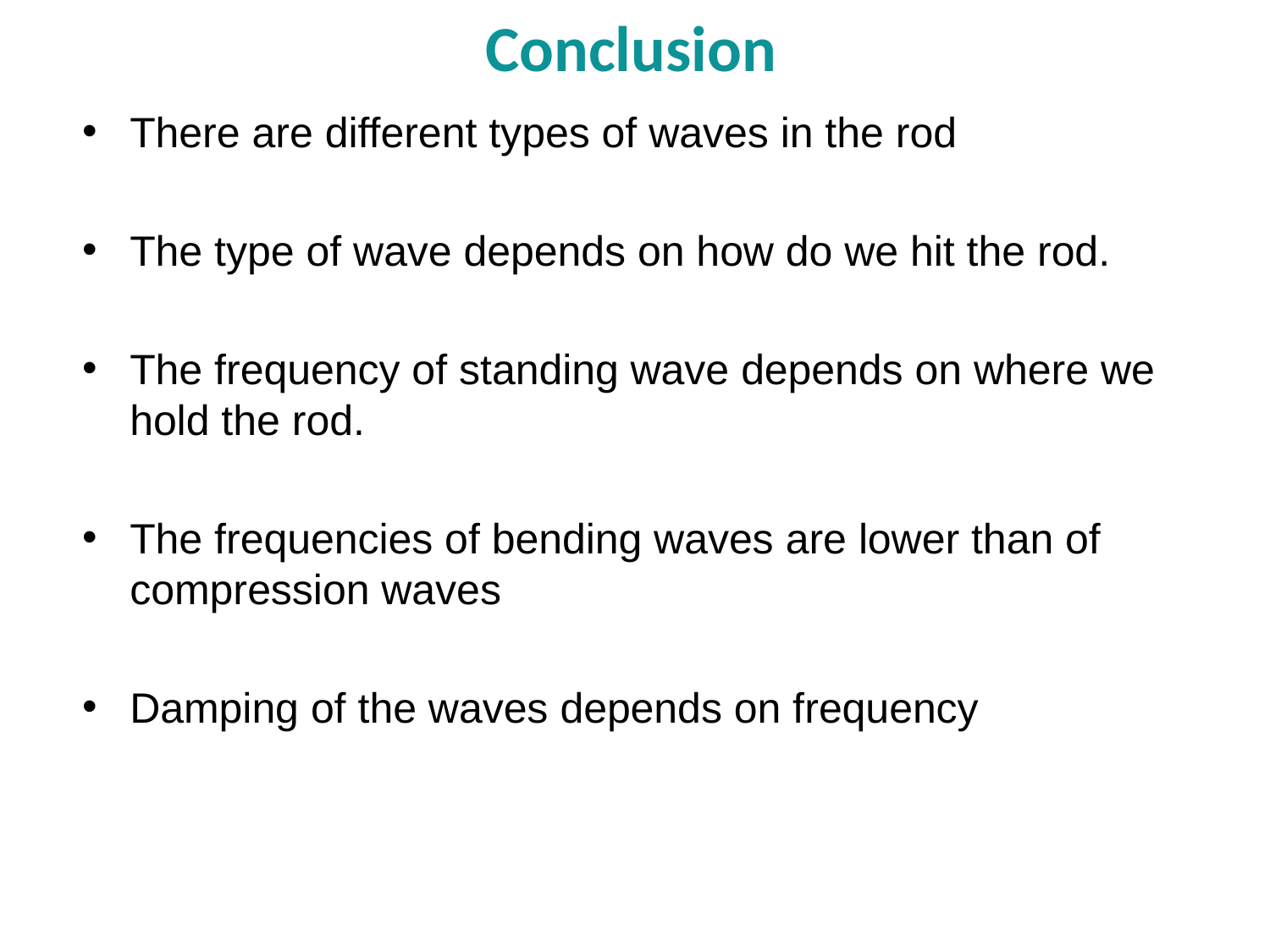

# Conclusion
There are different types of waves in the rod

The type of wave depends on how do we hit the rod.

The frequency of standing wave depends on where we hold the rod.

The frequencies of bending waves are lower than of compression waves

Damping of the waves depends on frequency